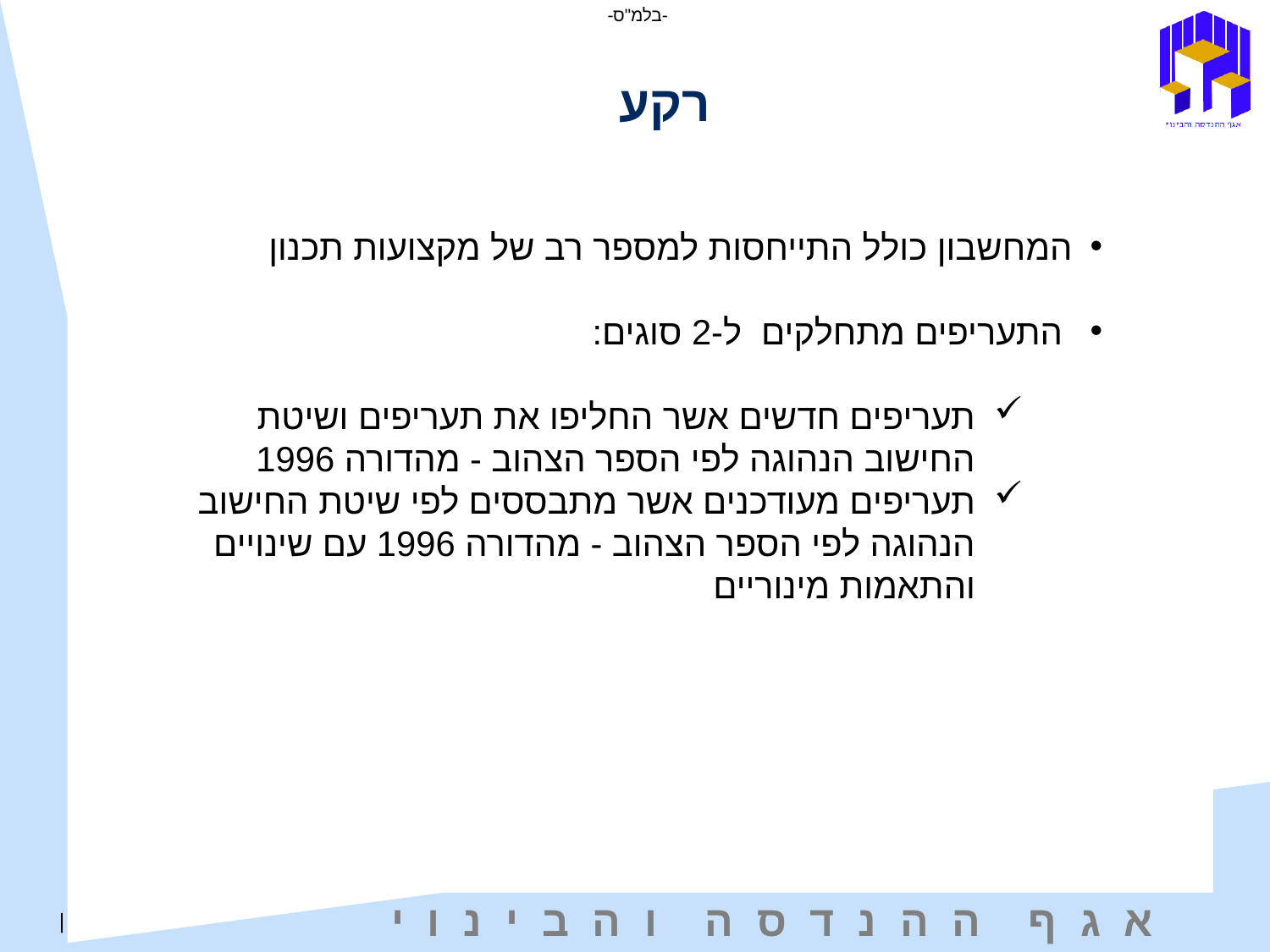

# רקע

המחשבון כולל התייחסות למספר רב של מקצועות תכנון

 התעריפים מתחלקים  ל-2 סוגים:

תעריפים חדשים אשר החליפו את תעריפים ושיטת החישוב הנהוגה לפי הספר הצהוב - מהדורה 1996
תעריפים מעודכנים אשר מתבססים לפי שיטת החישוב הנהוגה לפי הספר הצהוב - מהדורה 1996 עם שינויים והתאמות מינוריים